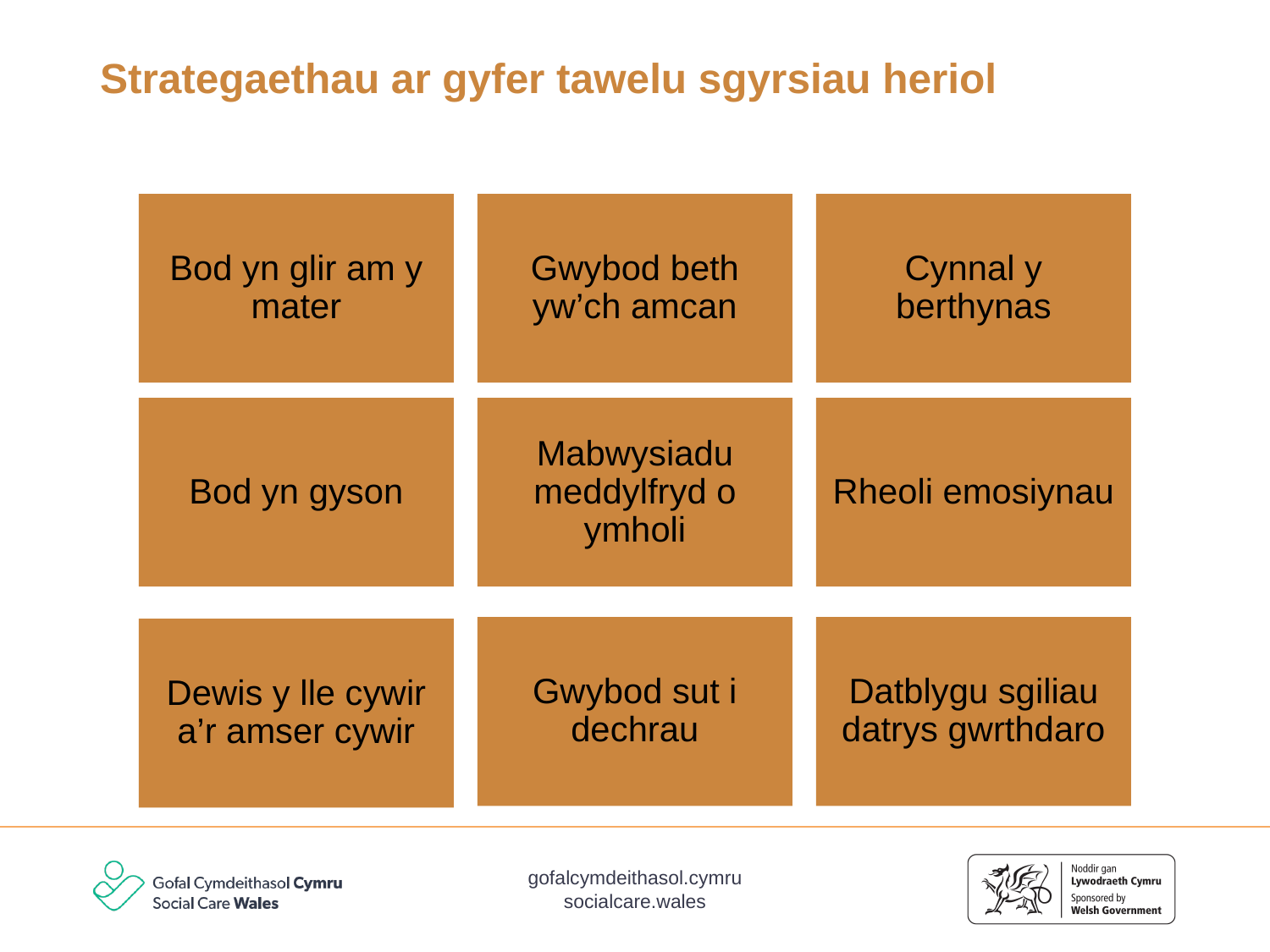

# Strategaethau ar gyfer tawelu sgyrsiau heriol
Bod yn glir am y mater
Gwybod beth yw’ch amcan
Cynnal y berthynas
Bod yn gyson
Mabwysiadu meddylfryd o ymholi
Rheoli emosiynau
Gwybod sut i dechrau
Datblygu sgiliau datrys gwrthdaro
Dewis y lle cywir a’r amser cywir